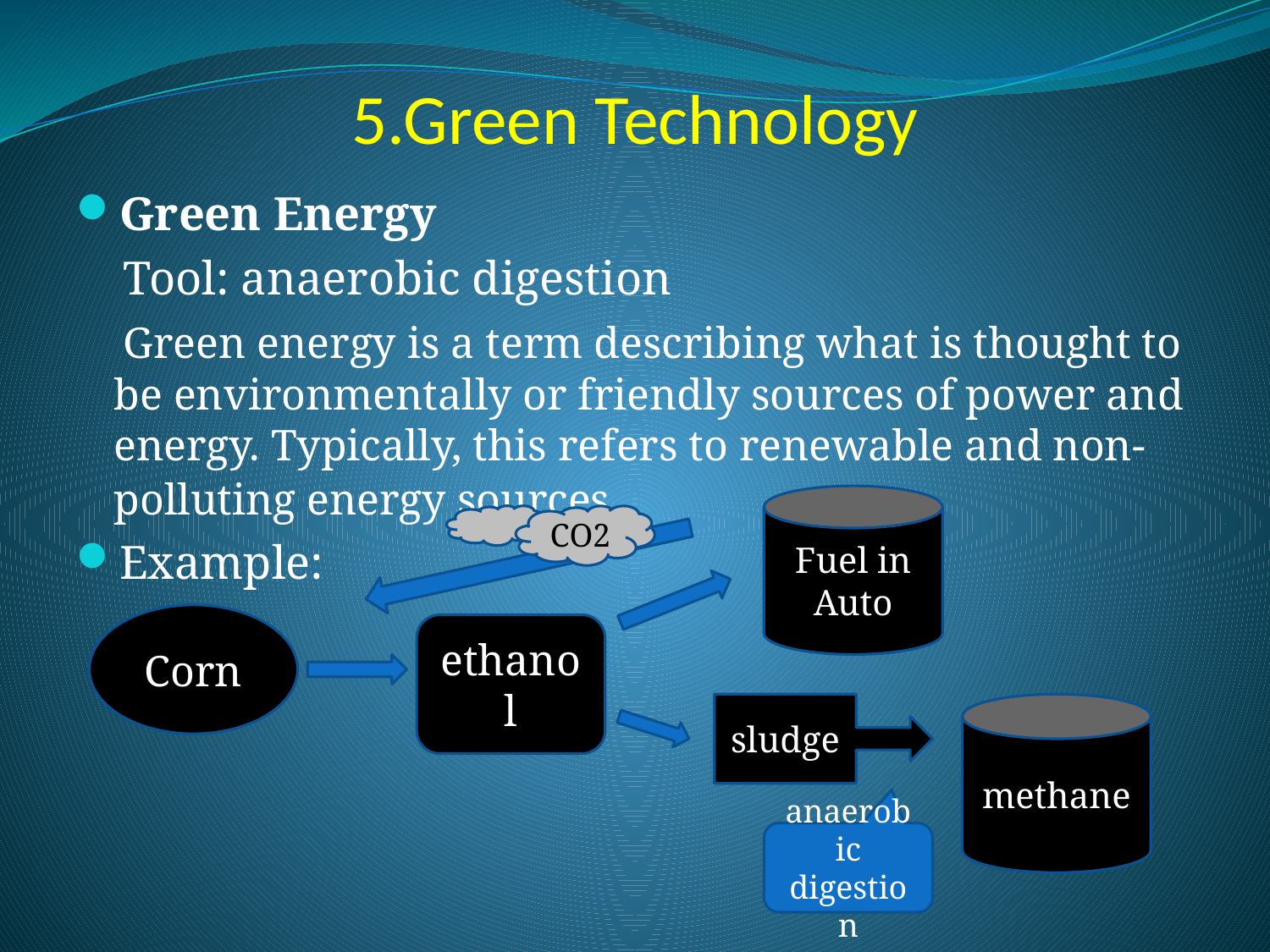

# 5.Green Technology
Green Energy
    Tool: anaerobic digestion
    Green energy is a term describing what is thought to be environmentally or friendly sources of power and energy. Typically, this refers to renewable and non-polluting energy sources.
Example:

Fuel in Auto

CO2

Corn
ethanol

sludge
methane

anaerobic digestion